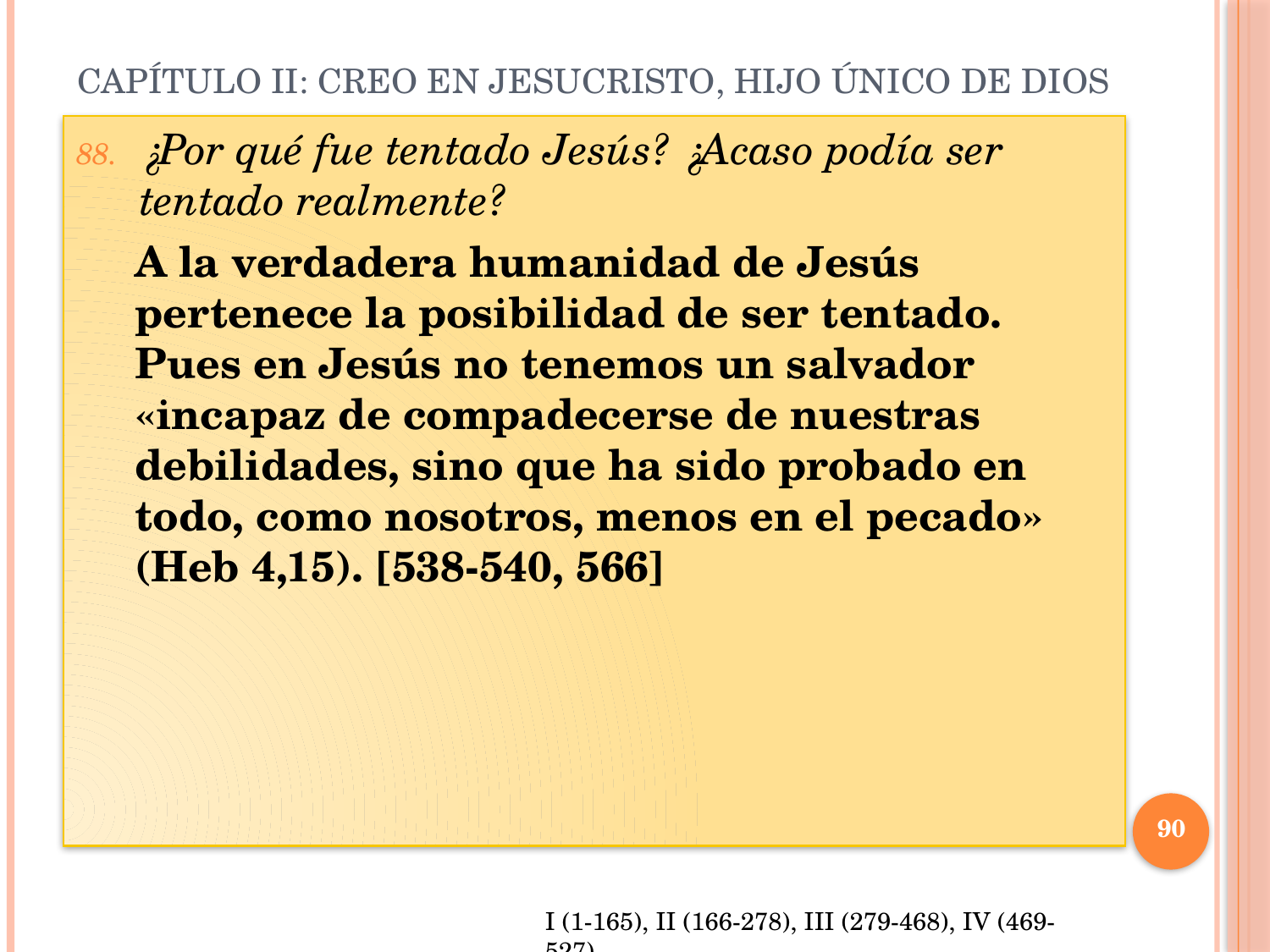

# Capítulo II: Creo en Jesucristo, Hijo único de Dios
¿Por qué fue tentado Jesús? ¿Acaso podía ser tentado realmente?
A la verdadera humanidad de Jesús pertenece la posibilidad de ser tentado. Pues en Jesús no tenemos un salvador «incapaz de compadecerse de nuestras debilidades, sino que ha sido probado en todo, como nosotros, menos en el pecado» (Heb 4,15). [538-540, 566]

90
I (1-165), II (166-278), III (279-468), IV (469-527)